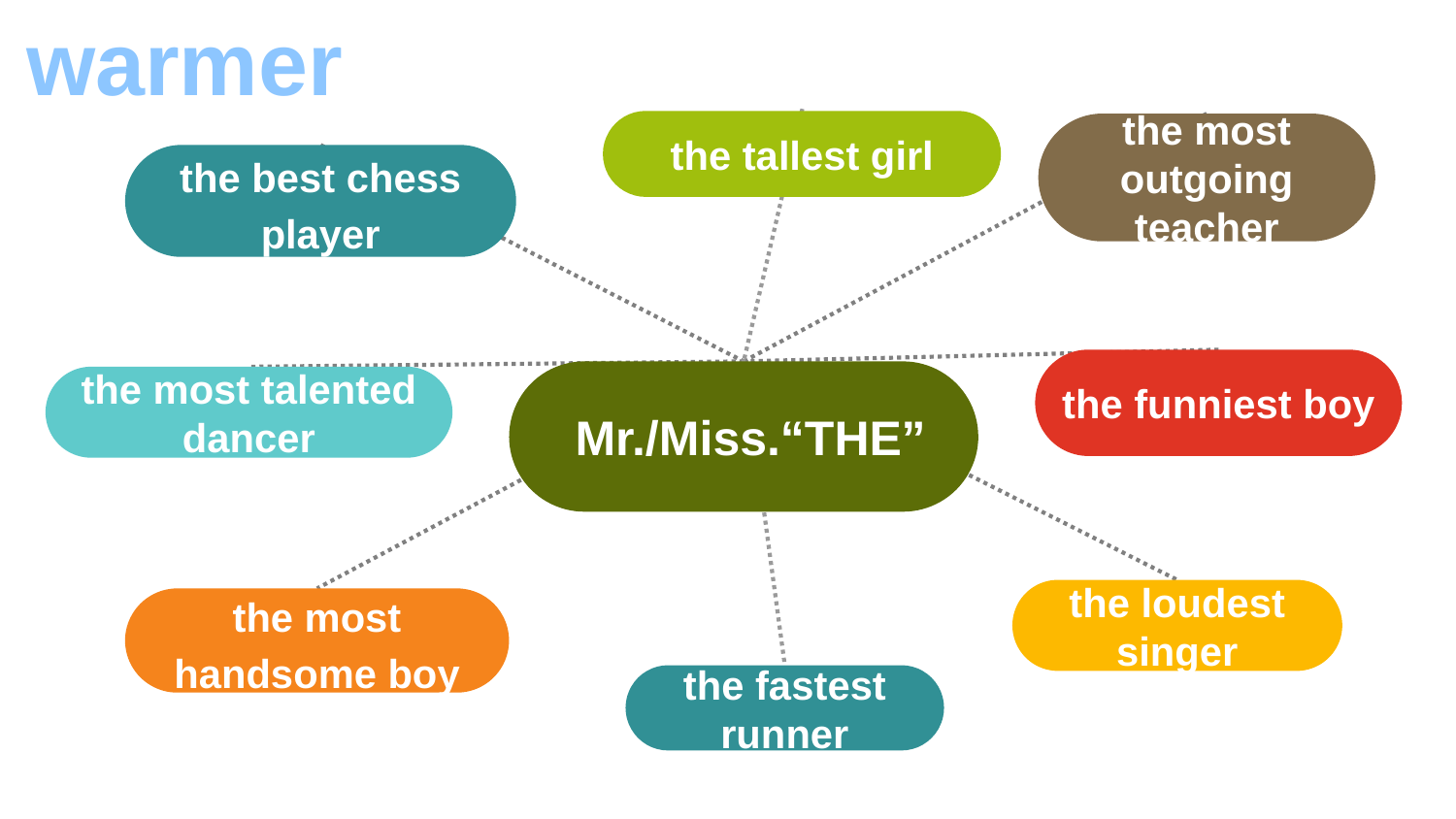

warmer
the tallest girl
the most outgoing teacher
the best chess player
the funniest boy
 Mr./Miss.“THE”
the most talented dancer
the loudest singer
the most handsome boy
the fastest runner